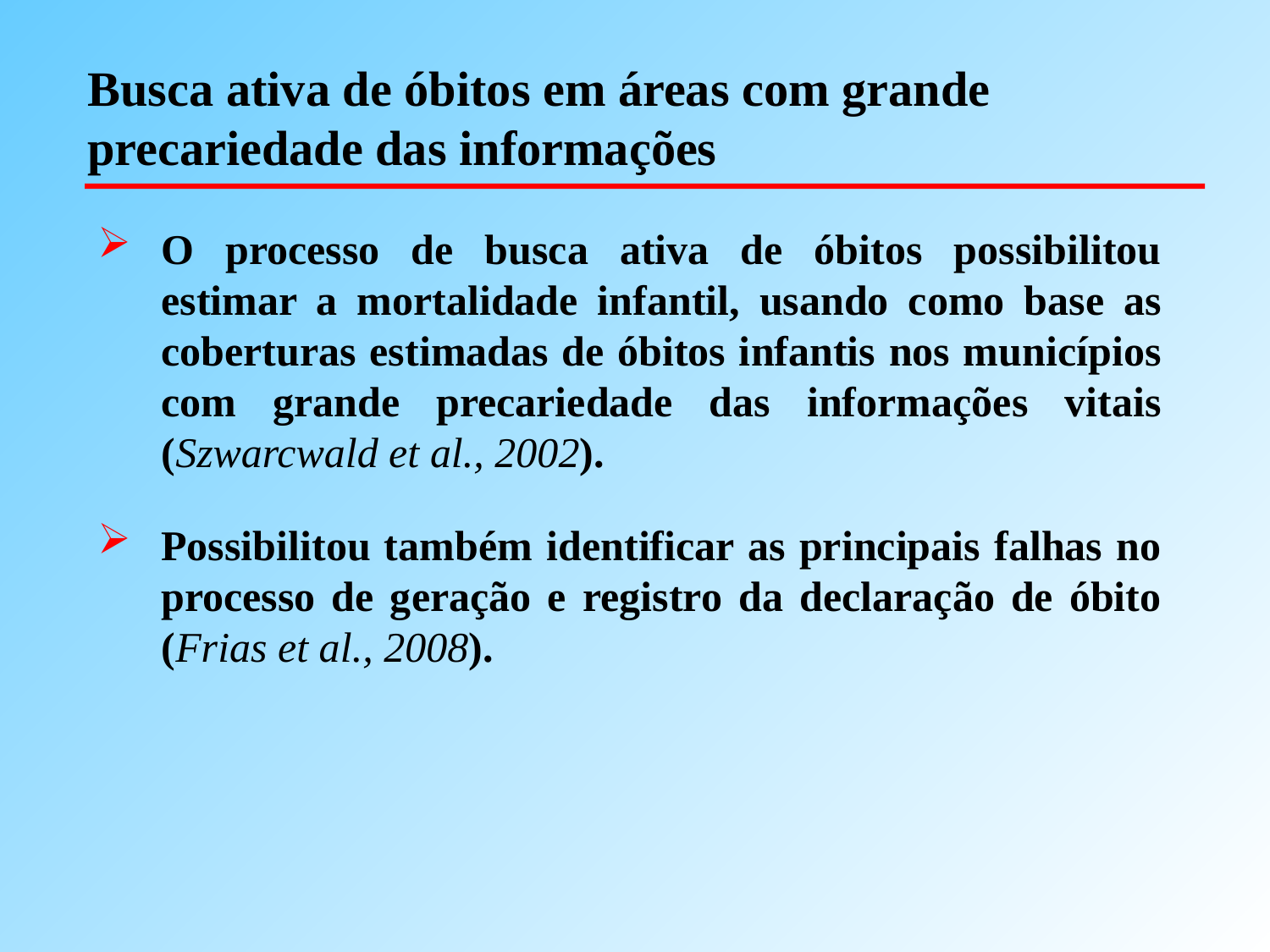

# Busca ativa de óbitos em áreas com grande precariedade das informações

O processo de busca ativa de óbitos possibilitou estimar a mortalidade infantil, usando como base as coberturas estimadas de óbitos infantis nos municípios com grande precariedade das informações vitais (Szwarcwald et al., 2002).
Possibilitou também identificar as principais falhas no processo de geração e registro da declaração de óbito (Frias et al., 2008).